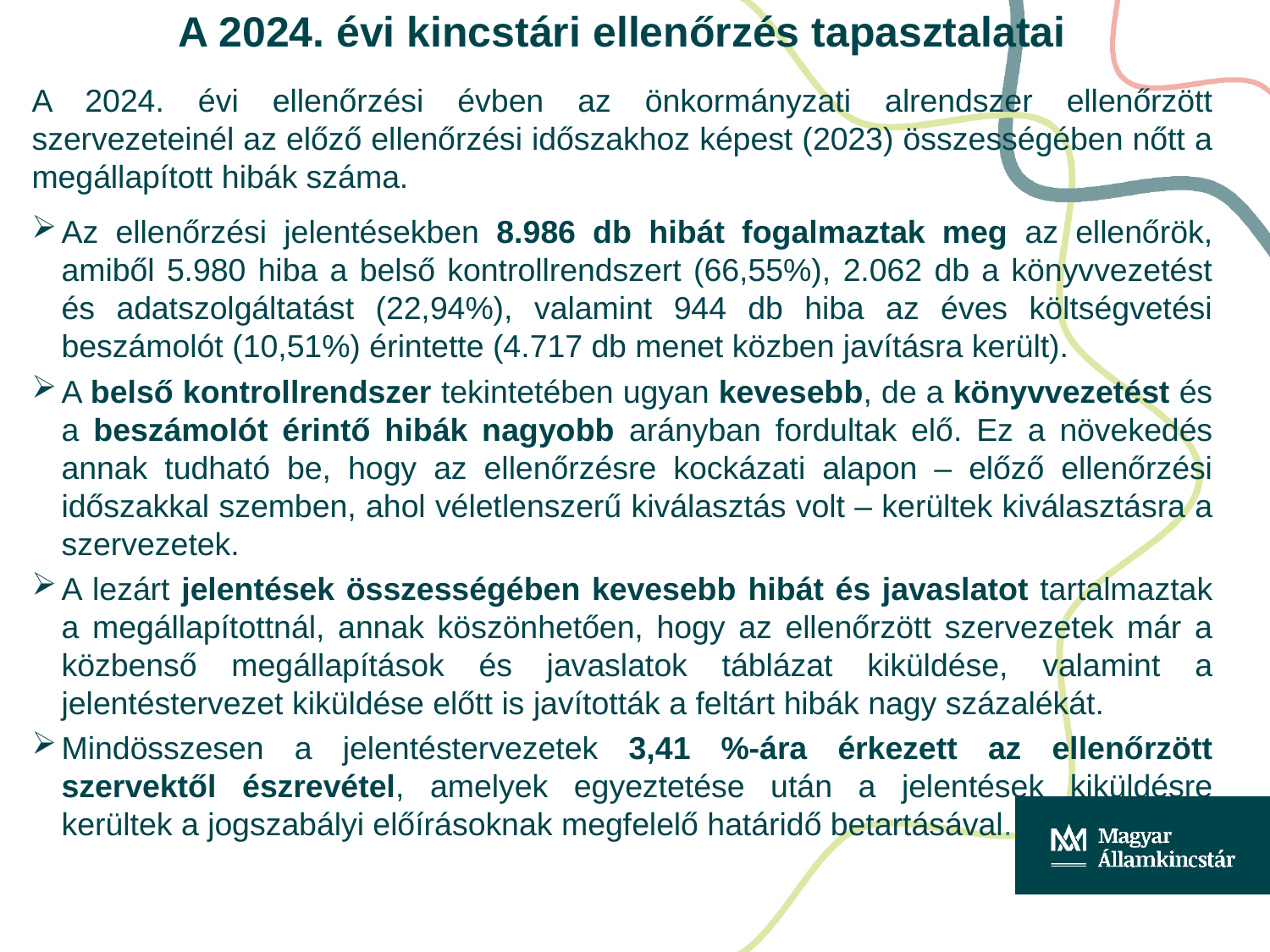

A 2024. évi kincstári ellenőrzés tapasztalatai

A 2024. évi ellenőrzési évben az önkormányzati alrendszer ellenőrzött szervezeteinél az előző ellenőrzési időszakhoz képest (2023) összességében nőtt a megállapított hibák száma.

Az ellenőrzési jelentésekben 8.986 db hibát fogalmaztak meg az ellenőrök, amiből 5.980 hiba a belső kontrollrendszert (66,55%), 2.062 db a könyvvezetést és adatszolgáltatást (22,94%), valamint 944 db hiba az éves költségvetési beszámolót (10,51%) érintette (4.717 db menet közben javításra került).
A belső kontrollrendszer tekintetében ugyan kevesebb, de a könyvvezetést és a beszámolót érintő hibák nagyobb arányban fordultak elő. Ez a növekedés annak tudható be, hogy az ellenőrzésre kockázati alapon – előző ellenőrzési időszakkal szemben, ahol véletlenszerű kiválasztás volt – kerültek kiválasztásra a szervezetek.
A lezárt jelentések összességében kevesebb hibát és javaslatot tartalmaztak a megállapítottnál, annak köszönhetően, hogy az ellenőrzött szervezetek már a közbenső megállapítások és javaslatok táblázat kiküldése, valamint a jelentéstervezet kiküldése előtt is javították a feltárt hibák nagy százalékát.
Mindösszesen a jelentéstervezetek 3,41 %-ára érkezett az ellenőrzött szervektől észrevétel, amelyek egyeztetése után a jelentések kiküldésre kerültek a jogszabályi előírásoknak megfelelő határidő betartásával.
#